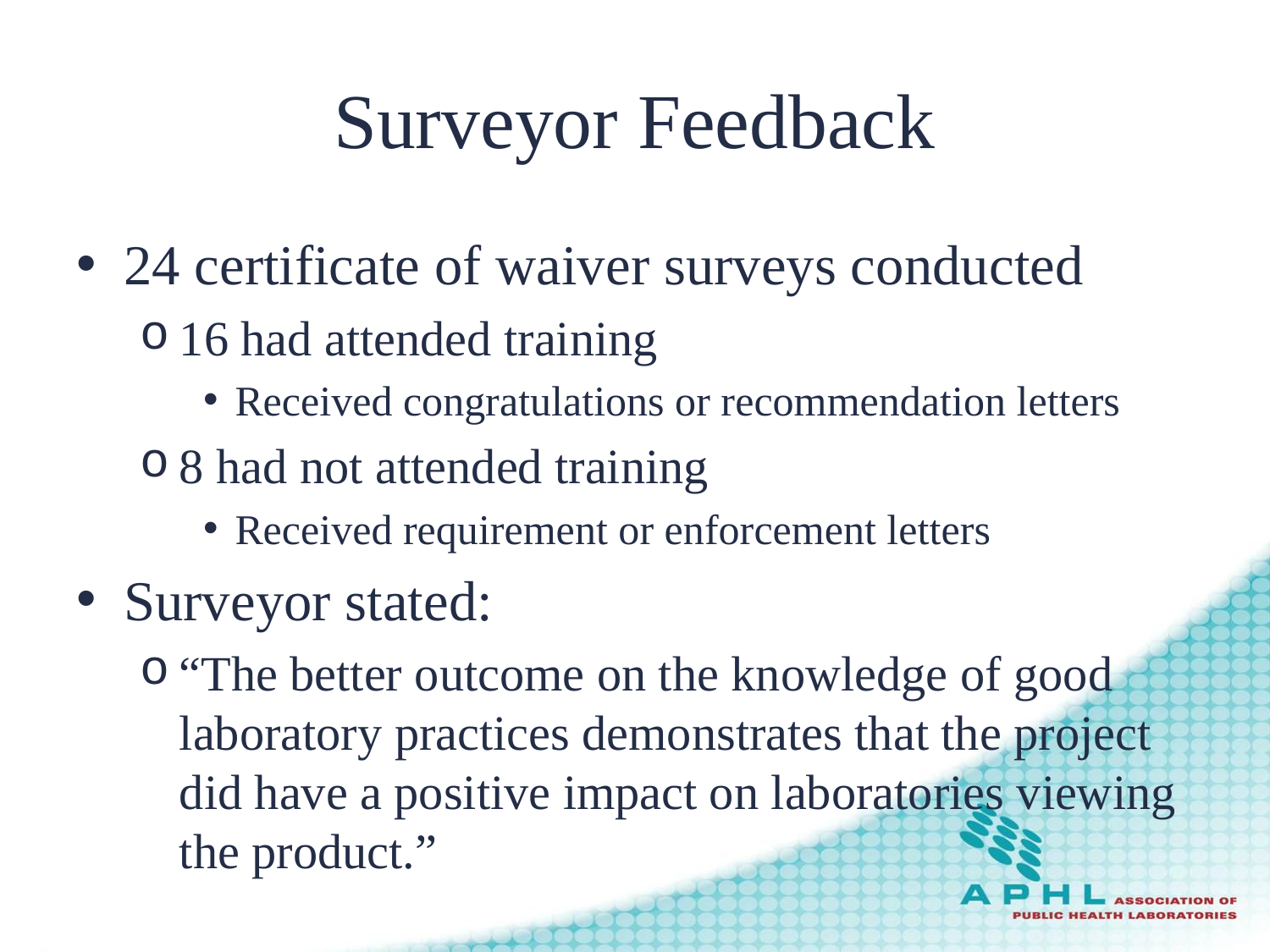

# Surveyor Feedback
24 certificate of waiver surveys conducted
16 had attended training
Received congratulations or recommendation letters
8 had not attended training
Received requirement or enforcement letters
Surveyor stated:
“The better outcome on the knowledge of good laboratory practices demonstrates that the project did have a positive impact on laboratories viewing the product.”